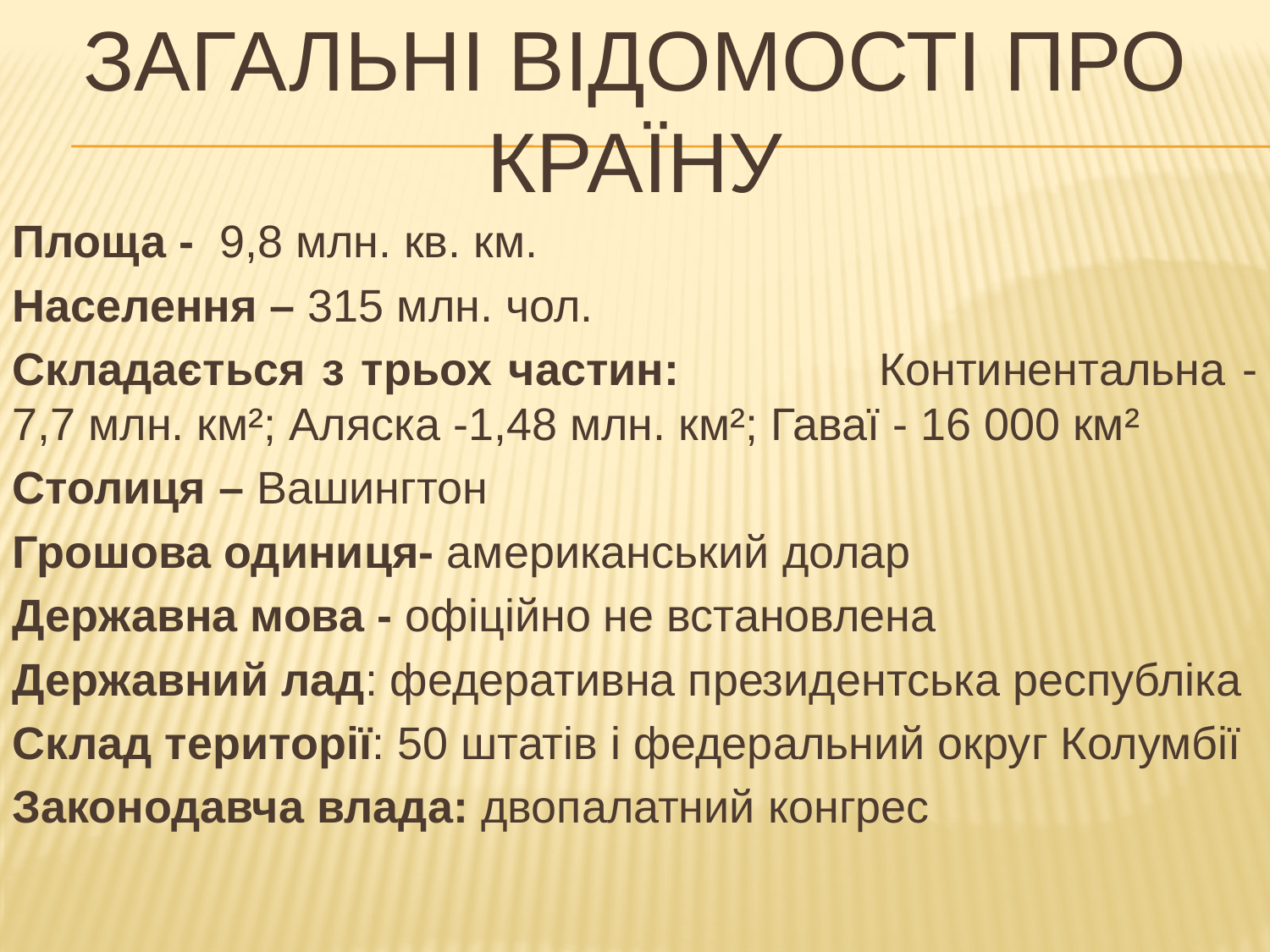

# Загальні відомості про країну
Площа -  9,8 млн. кв. км.
Населення – 315 млн. чол.
Складається з трьох частин:            Континентальна - 7,7 млн. км²; Аляска -1,48 млн. км²; Гаваї - 16 000 км²
Столиця – Вашингтон
Грошова одиниця- американський долар
Державна мова - офіційно не встановлена
Державний лад: федеративна президентська республіка
Склад території: 50 штатів і федеральний округ Колумбії
Законодавча влада: двопалатний конгрес